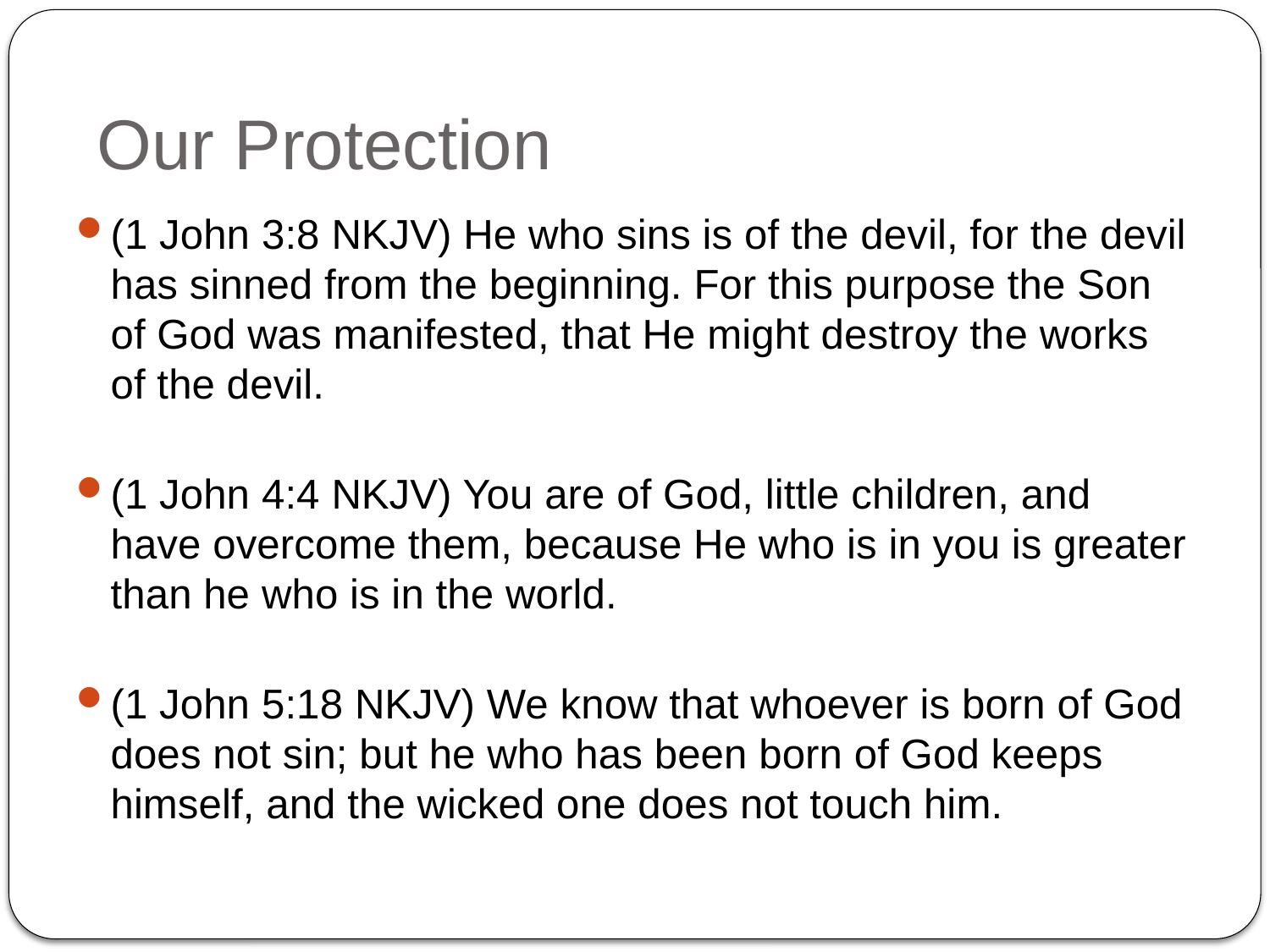

# Our Protection
(1 John 3:8 NKJV) He who sins is of the devil, for the devil has sinned from the beginning. For this purpose the Son of God was manifested, that He might destroy the works of the devil.
(1 John 4:4 NKJV) You are of God, little children, and have overcome them, because He who is in you is greater than he who is in the world.
(1 John 5:18 NKJV) We know that whoever is born of God does not sin; but he who has been born of God keeps himself, and the wicked one does not touch him.